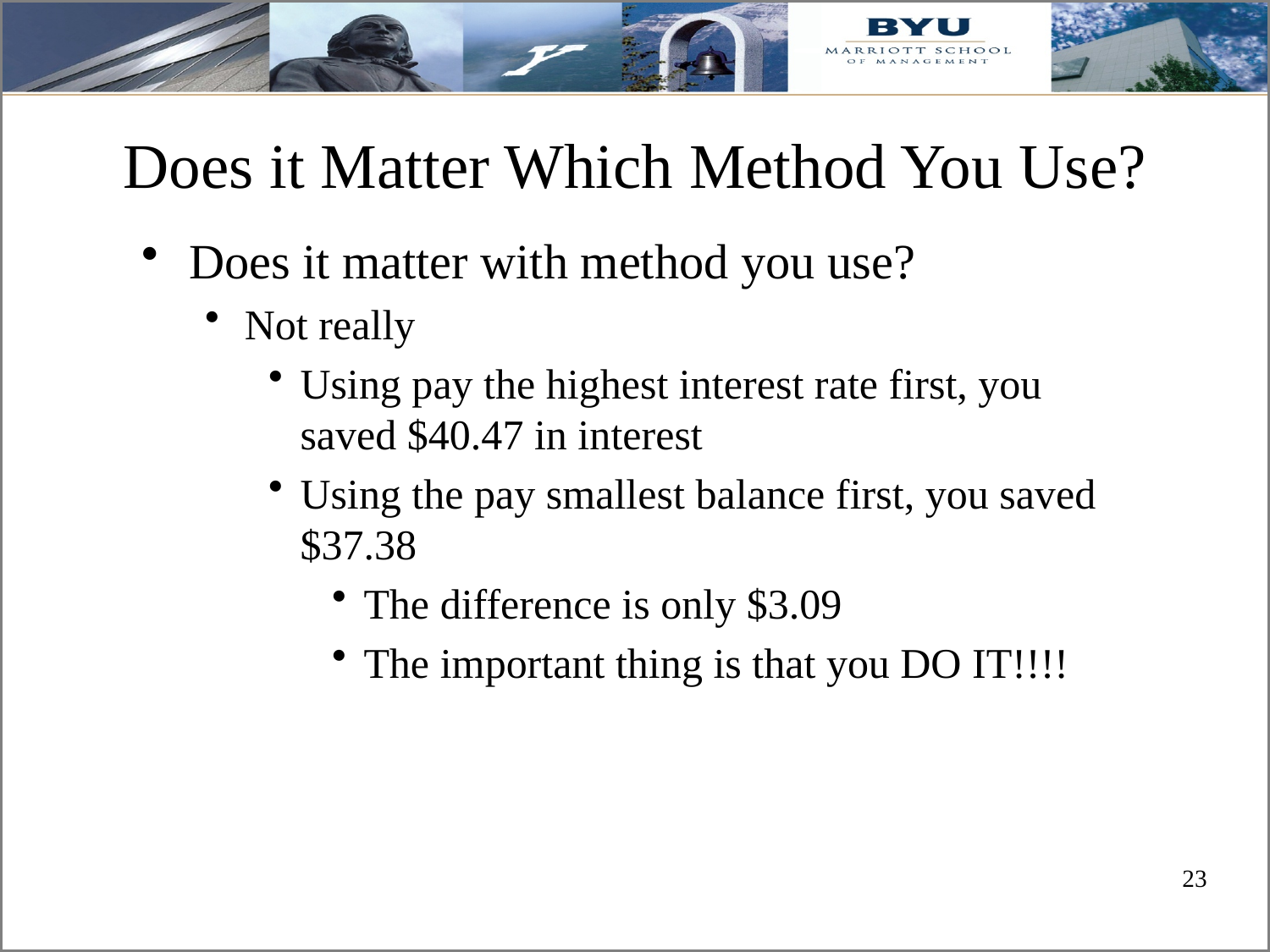

Does it Matter Which Method You Use?
Does it matter with method you use?
Not really
Using pay the highest interest rate first, you saved $40.47 in interest
Using the pay smallest balance first, you saved $37.38
The difference is only $3.09
The important thing is that you DO IT!!!!